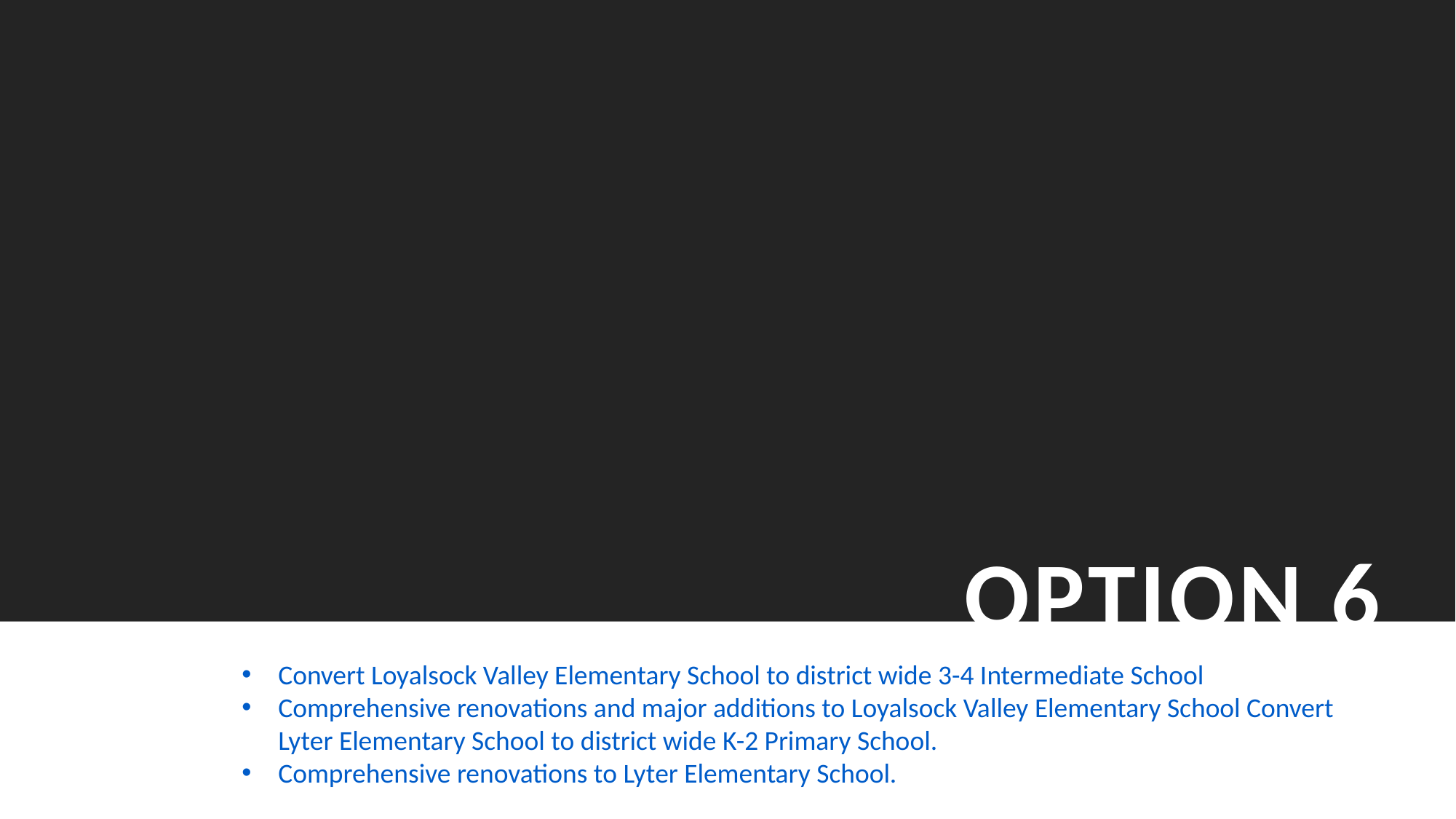

OPTION 6
Convert Loyalsock Valley Elementary School to district wide 3-4 Intermediate School
Comprehensive renovations and major additions to Loyalsock Valley Elementary School Convert Lyter Elementary School to district wide K-2 Primary School.
Comprehensive renovations to Lyter Elementary School.